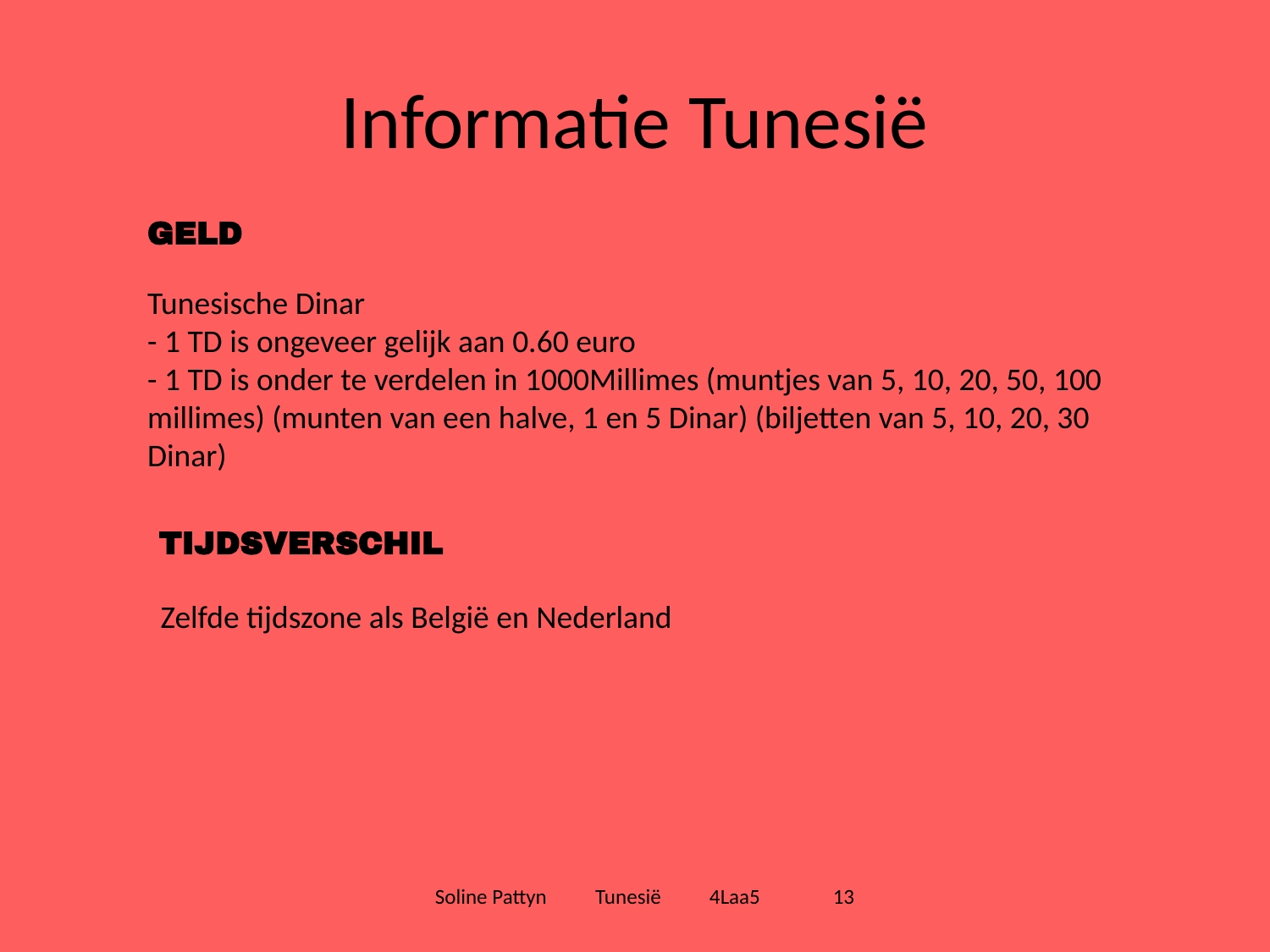

# Informatie Tunesië
GELD
Tunesische Dinar
- 1 TD is ongeveer gelijk aan 0.60 euro
- 1 TD is onder te verdelen in 1000Millimes (muntjes van 5, 10, 20, 50, 100 millimes) (munten van een halve, 1 en 5 Dinar) (biljetten van 5, 10, 20, 30 Dinar)
TIJDSVERSCHIL
Zelfde tijdszone als België en Nederland
Soline Pattyn          Tunesië          4Laa5               13